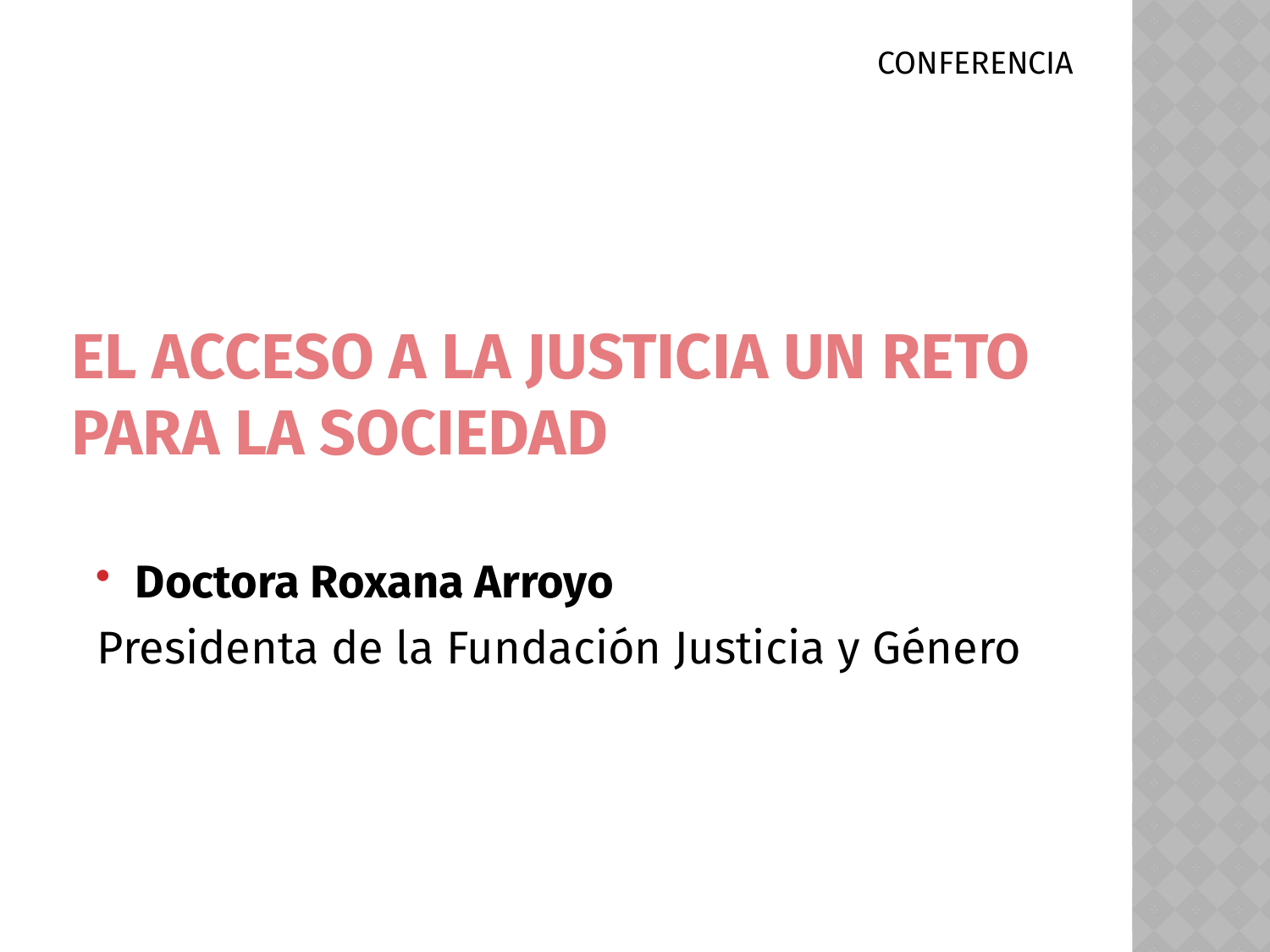

CONFERENCIA
# El acceso a la justicia un reto para la sociedad
Doctora Roxana Arroyo
Presidenta de la Fundación Justicia y Género